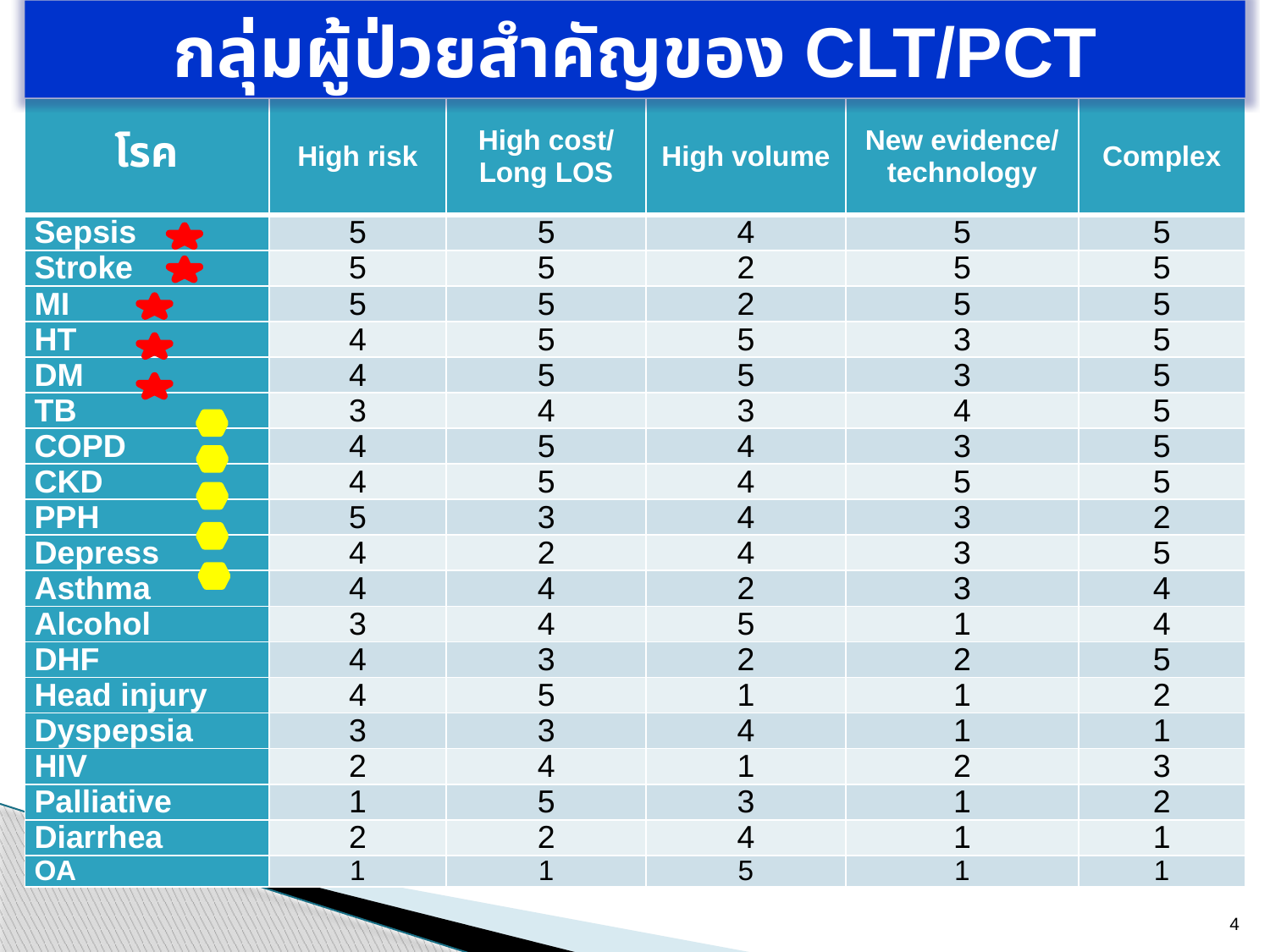

กลุ่มผู้ป่วยสำคัญของ CLT/PCT
| โรค | High risk | High cost/ Long LOS | High volume | New evidence/ technology | Complex |
| --- | --- | --- | --- | --- | --- |
| Sepsis | 5 | 5 | 4 | 5 | 5 |
| Stroke | 5 | 5 | 2 | 5 | 5 |
| MI | 5 | 5 | 2 | 5 | 5 |
| HT | 4 | 5 | 5 | 3 | 5 |
| DM | 4 | 5 | 5 | 3 | 5 |
| TB | 3 | 4 | 3 | 4 | 5 |
| COPD | 4 | 5 | 4 | 3 | 5 |
| CKD | 4 | 5 | 4 | 5 | 5 |
| PPH | 5 | 3 | 4 | 3 | 2 |
| Depress | 4 | 2 | 4 | 3 | 5 |
| Asthma | 4 | 4 | 2 | 3 | 4 |
| Alcohol | 3 | 4 | 5 | 1 | 4 |
| DHF | 4 | 3 | 2 | 2 | 5 |
| Head injury | 4 | 5 | 1 | 1 | 2 |
| Dyspepsia | 3 | 3 | 4 | 1 | 1 |
| HIV | 2 | 4 | 1 | 2 | 3 |
| Palliative | 1 | 5 | 3 | 1 | 2 |
| Diarrhea | 2 | 2 | 4 | 1 | 1 |
| OA | 1 | 1 | 5 | 1 | 1 |

4